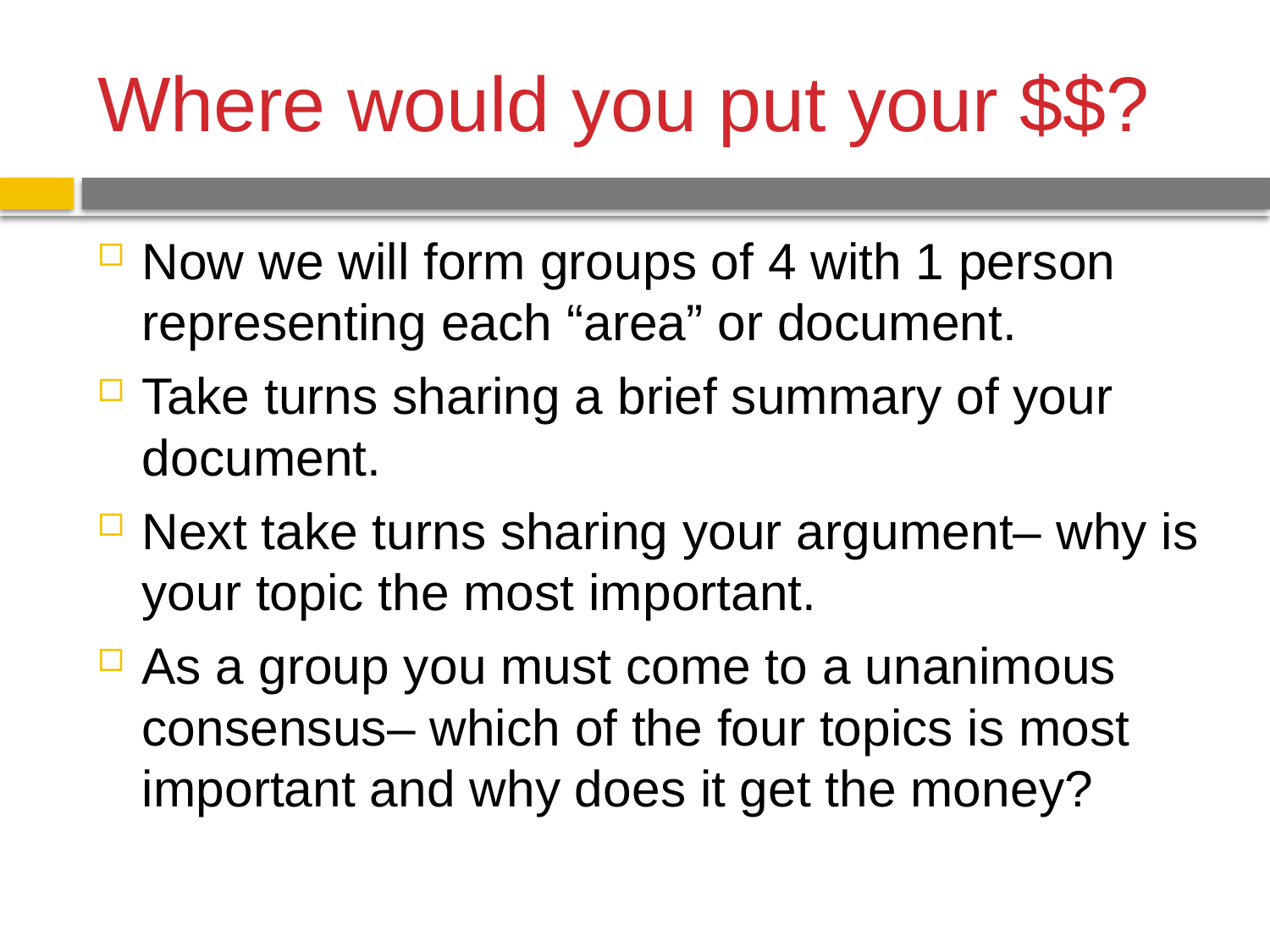

# Where would you put your $$?
Now we will form groups of 4 with 1 person representing each “area” or document.
Take turns sharing a brief summary of your document.
Next take turns sharing your argument– why is your topic the most important.
As a group you must come to a unanimous consensus– which of the four topics is most important and why does it get the money?